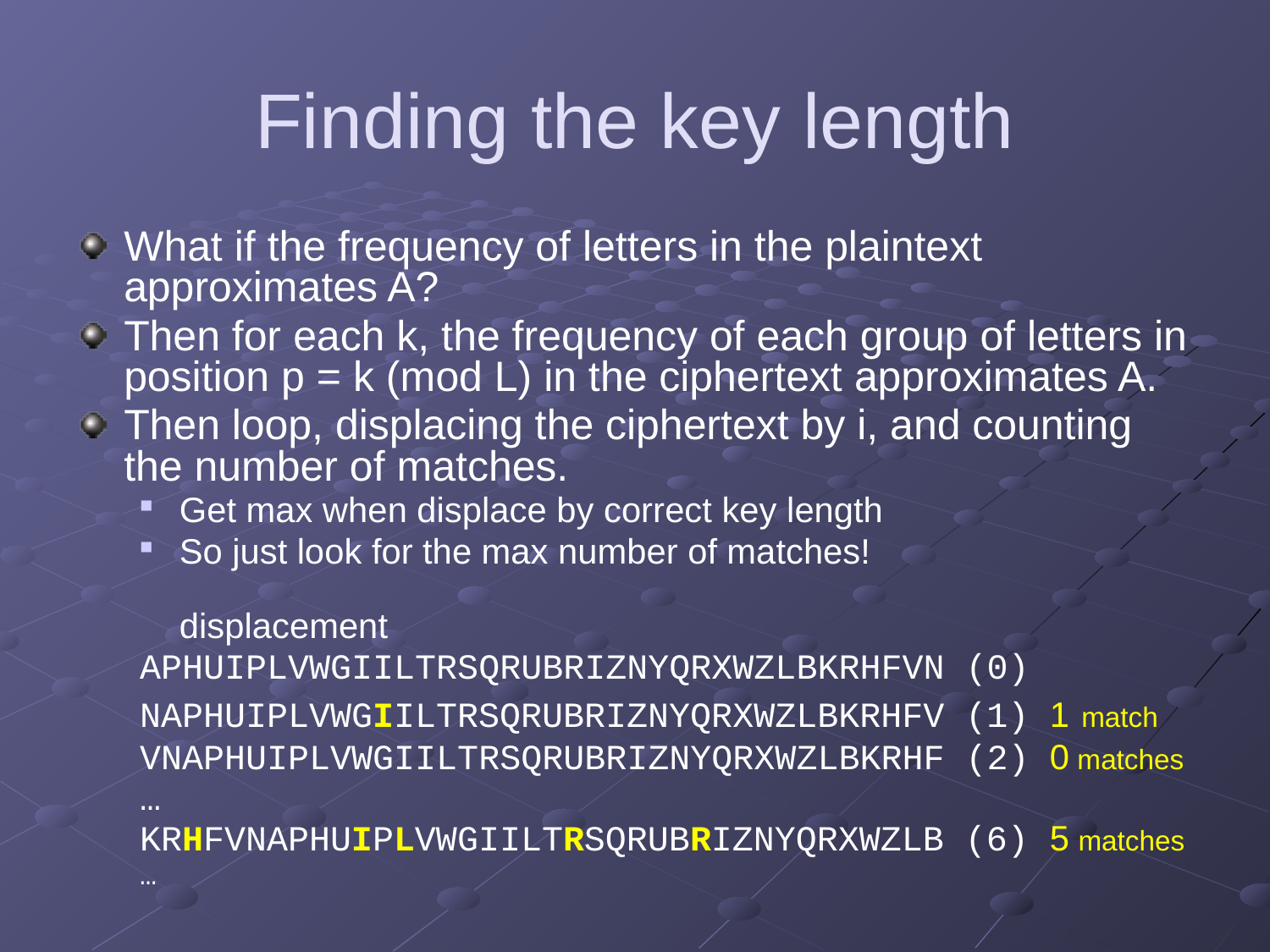

# Finding the key length
What if the frequency of letters in the plaintext approximates A?
Then for each k, the frequency of each group of letters in position p = k (mod L) in the ciphertext approximates A.
Then loop, displacing the ciphertext by i, and counting the number of matches.
Get max when displace by correct key length
So just look for the max number of matches!
								displacement
APHUIPLVWGIILTRSQRUBRIZNYQRXWZLBKRHFVN (0)
NAPHUIPLVWGIILTRSQRUBRIZNYQRXWZLBKRHFV (1) 1 match
VNAPHUIPLVWGIILTRSQRUBRIZNYQRXWZLBKRHF (2) 0 matches
…
KRHFVNAPHUIPLVWGIILTRSQRUBRIZNYQRXWZLB (6) 5 matches
…